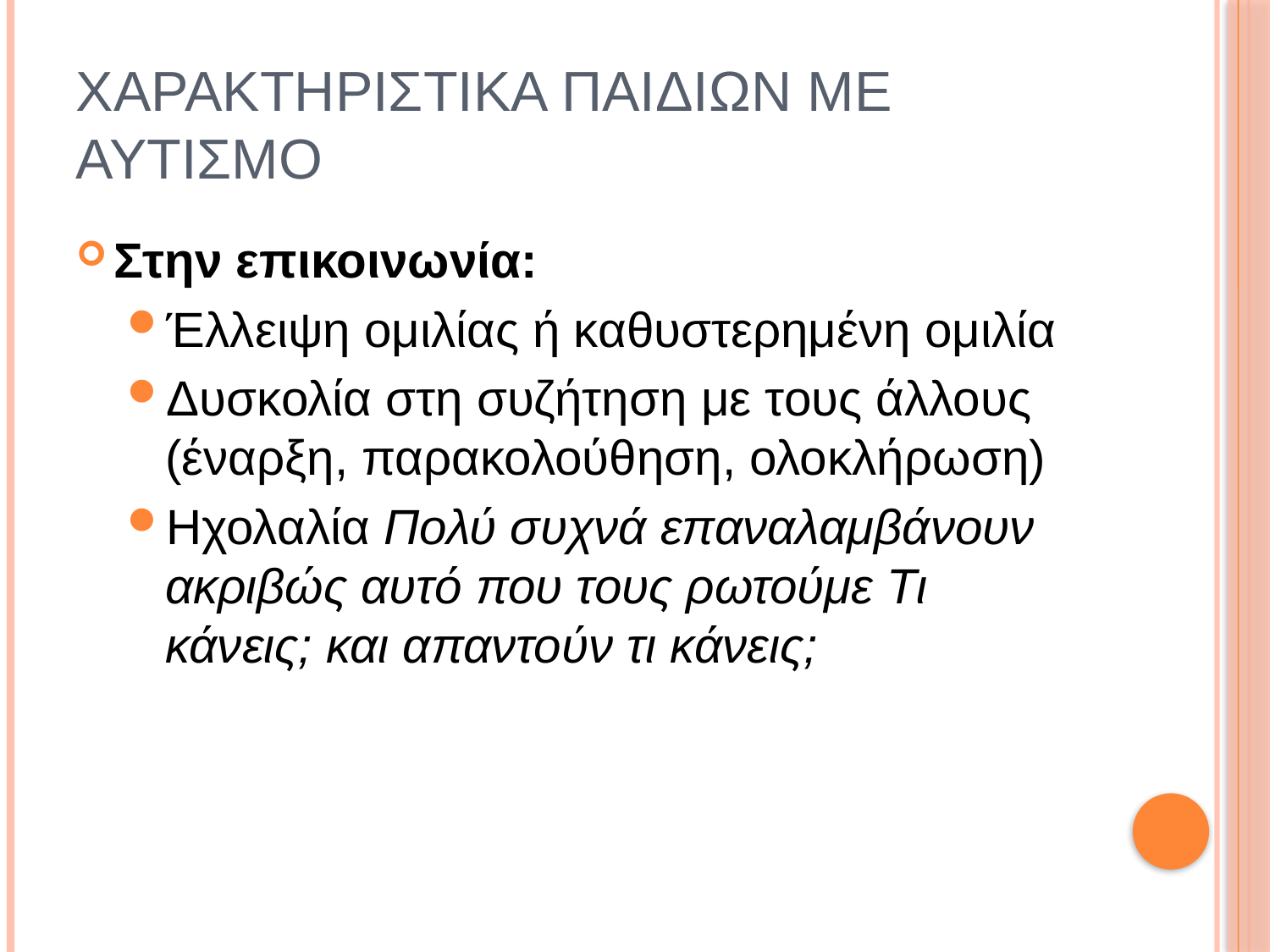

# Χαρακτηριστικα παιδιων με αυτισμο
Στην επικοινωνία:
Έλλειψη ομιλίας ή καθυστερημένη ομιλία
Δυσκολία στη συζήτηση με τους άλλους (έναρξη, παρακολούθηση, ολοκλήρωση)
Ηχολαλία Πολύ συχνά επαναλαμβάνουν ακριβώς αυτό που τους ρωτούμε Τι κάνεις; και απαντούν τι κάνεις;